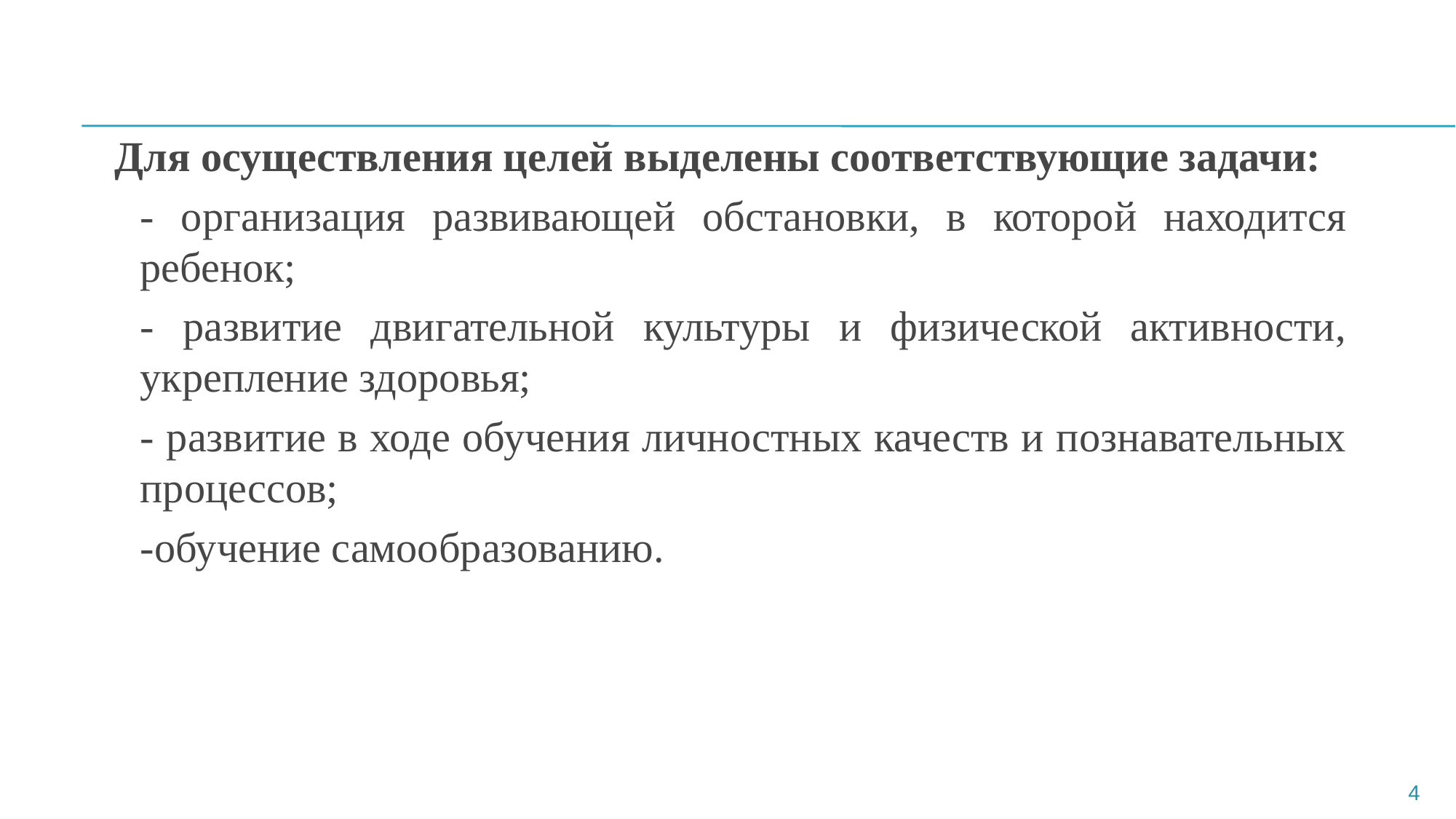

Для осуществления целей выделены соответствующие задачи:
	- организация развивающей обстановки, в которой находится ребенок;
	- развитие двигательной культуры и физической активности, укрепление здоровья;
	- развитие в ходе обучения личностных качеств и познавательных процессов;
	-обучение самообразованию.

4